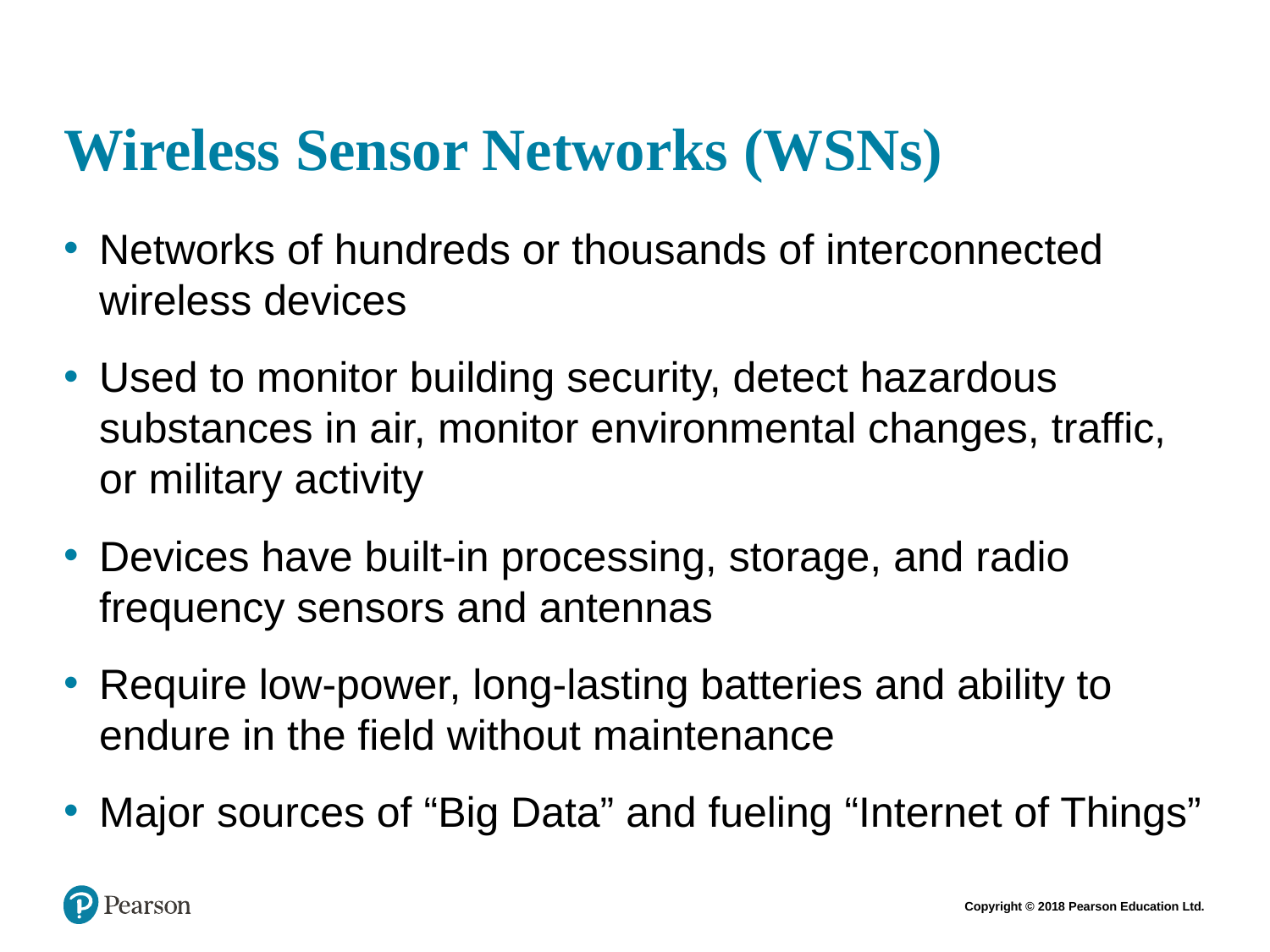

# Wireless Sensor Networks (WSNs)
Networks of hundreds or thousands of interconnected wireless devices
Used to monitor building security, detect hazardous substances in air, monitor environmental changes, traffic, or military activity
Devices have built-in processing, storage, and radio frequency sensors and antennas
Require low-power, long-lasting batteries and ability to endure in the field without maintenance
Major sources of “Big Data” and fueling “Internet of Things”